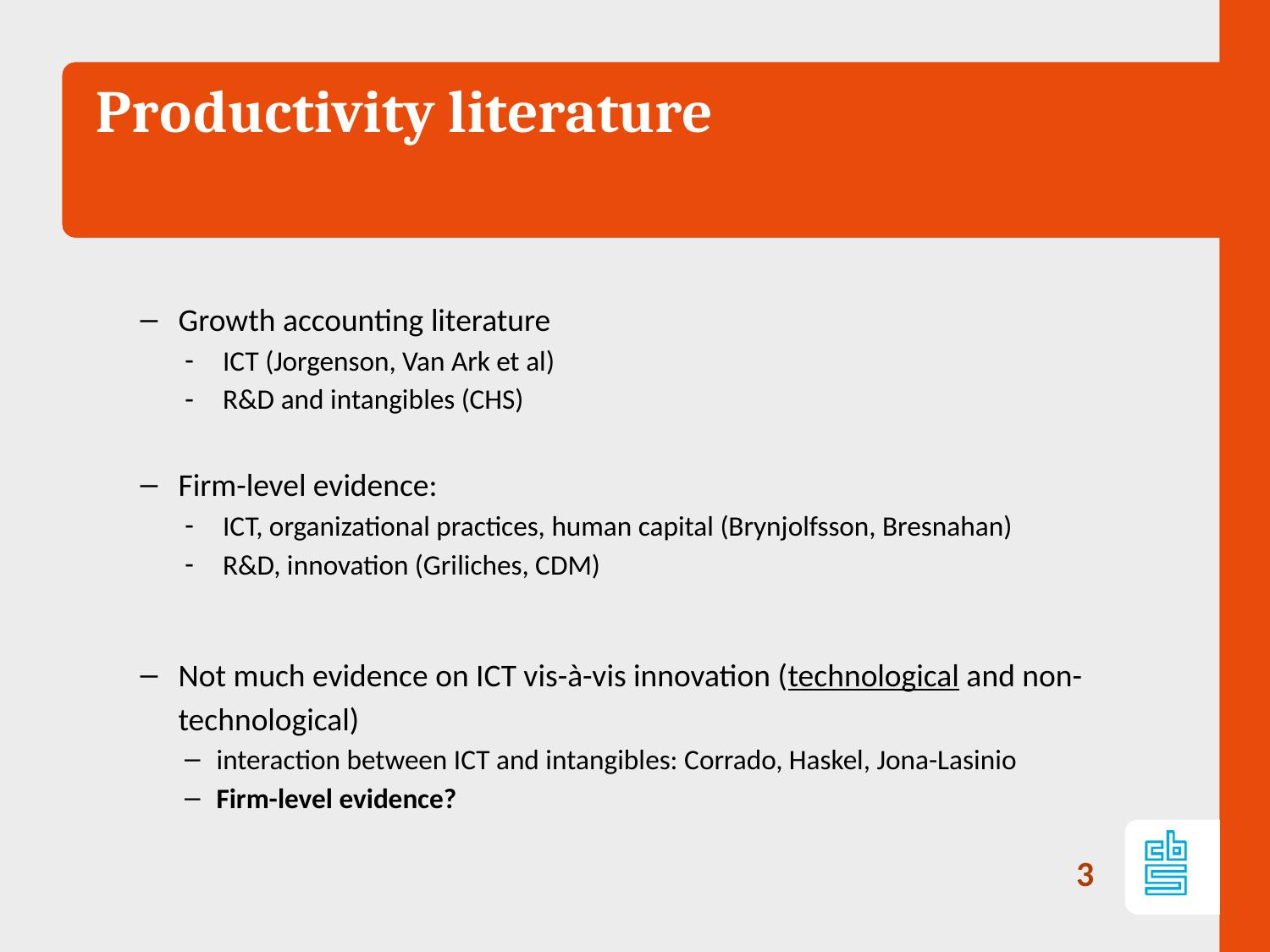

# Productivity literature
Growth accounting literature
ICT (Jorgenson, Van Ark et al)
R&D and intangibles (CHS)

Firm-level evidence:
ICT, organizational practices, human capital (Brynjolfsson, Bresnahan)
R&D, innovation (Griliches, CDM)

Not much evidence on ICT vis-à-vis innovation (technological and non-technological)
interaction between ICT and intangibles: Corrado, Haskel, Jona-Lasinio
Firm-level evidence?

3